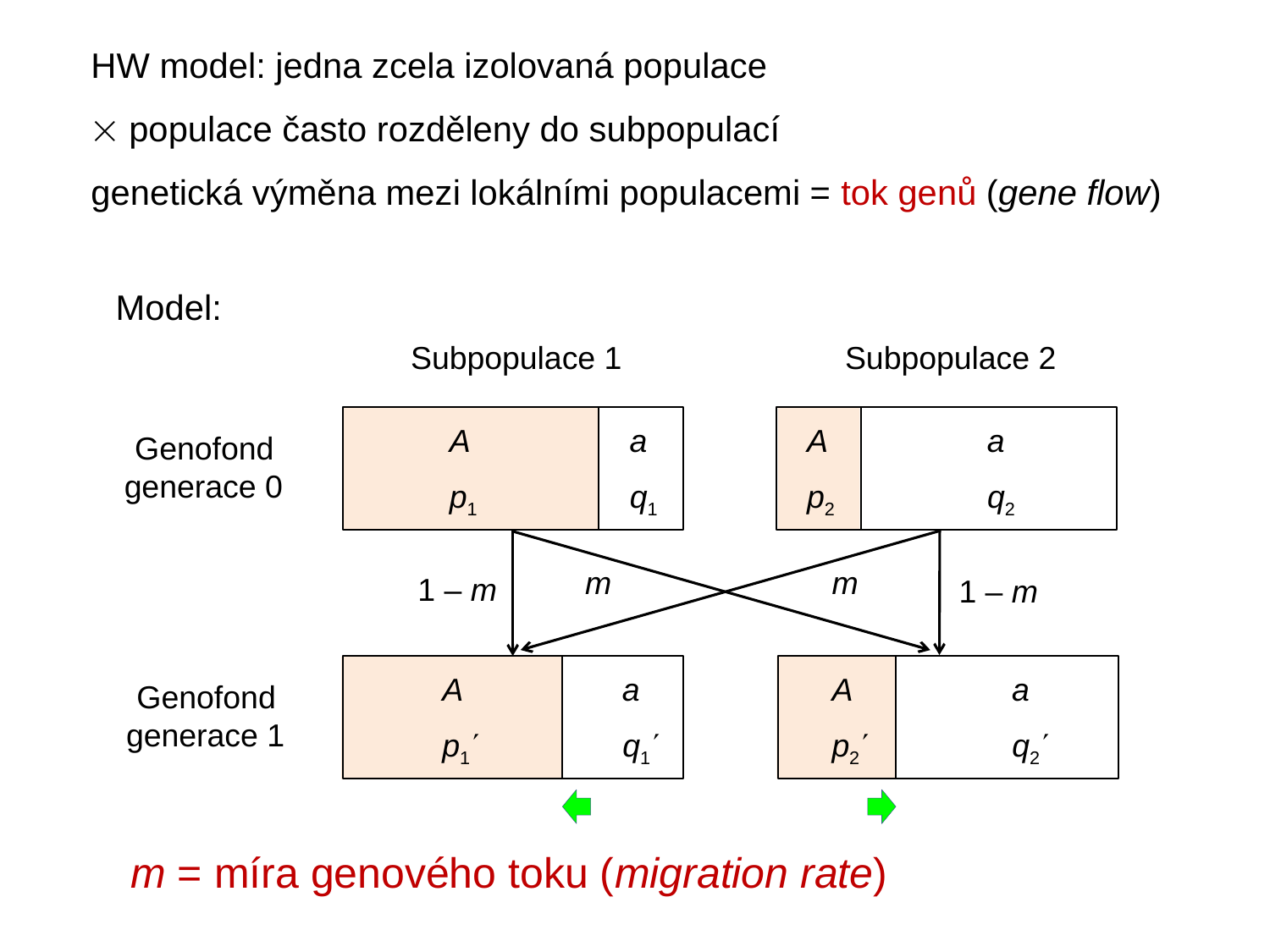

HW model: jedna zcela izolovaná populace
× populace často rozděleny do subpopulací
genetická výměna mezi lokálními populacemi = tok genů (gene flow)
Model:
Subpopulace 1
Subpopulace 2

A	      a
p1	      q1
A	      a
p2	      q2
Genofond
generace 0
m
m
1 – m
1 – m

A	      a
p1′	      q1′

A	      a
p2′	      q2′

Genofond
generace 1

m = míra genového toku (migration rate)